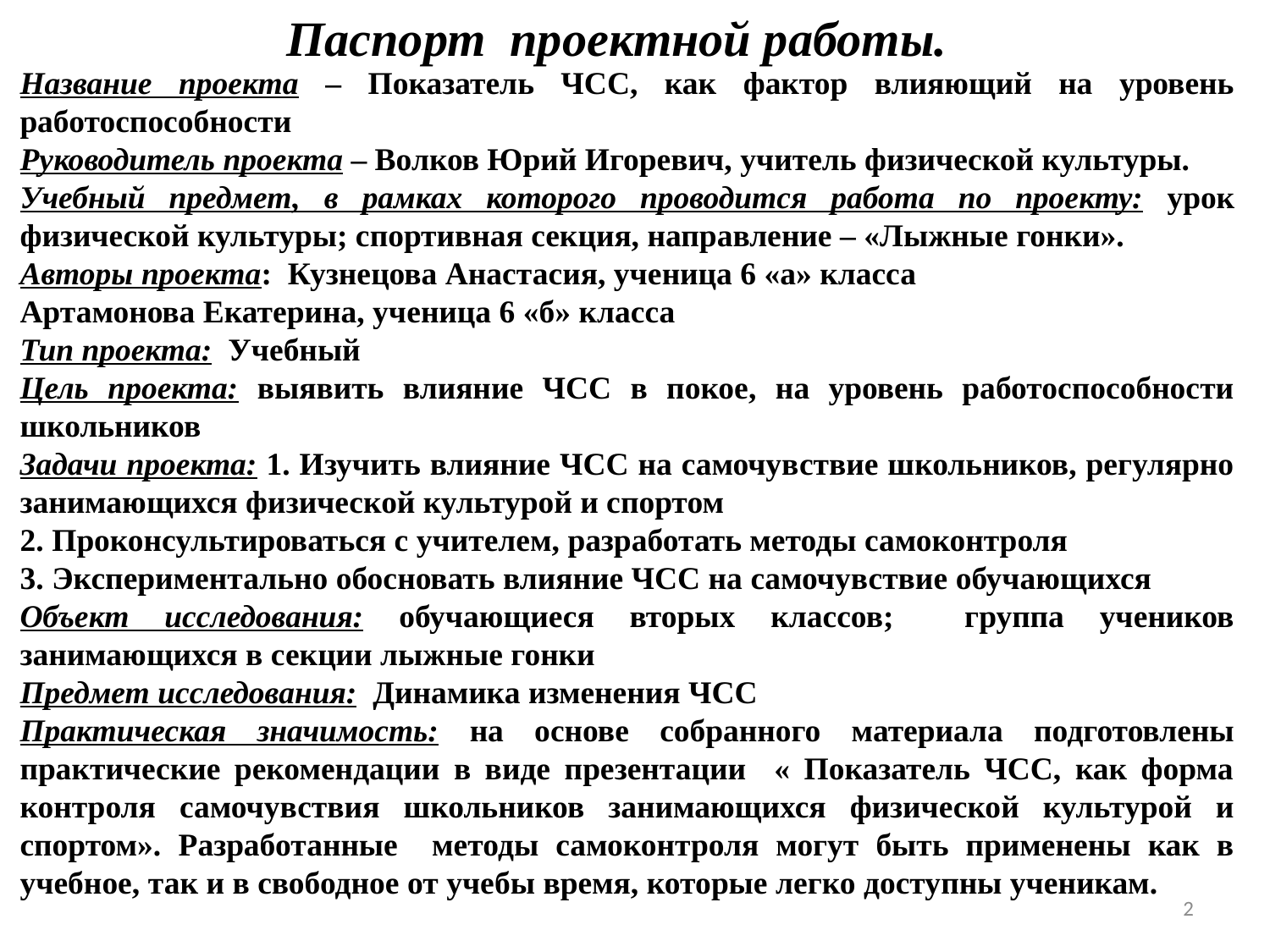

# Паспорт  проектной работы.
Название проекта – Показатель ЧСС, как фактор влияющий на уровень работоспособности
Руководитель проекта – Волков Юрий Игоревич, учитель физической культуры.
Учебный предмет, в рамках которого проводится работа по проекту: урок физической культуры; спортивная секция, направление – «Лыжные гонки».
Авторы проекта:  Кузнецова Анастасия, ученица 6 «а» класса
Артамонова Екатерина, ученица 6 «б» класса
Тип проекта:  Учебный
Цель проекта: выявить влияние ЧСС в покое, на уровень работоспособности школьников
Задачи проекта: 1. Изучить влияние ЧСС на самочувствие школьников, регулярно занимающихся физической культурой и спортом
2. Проконсультироваться с учителем, разработать методы самоконтроля
3. Экспериментально обосновать влияние ЧСС на самочувствие обучающихся
Объект исследования: обучающиеся вторых классов;  группа учеников занимающихся в секции лыжные гонки
Предмет исследования:  Динамика изменения ЧСС
Практическая значимость: на основе собранного материала подготовлены практические рекомендации в виде презентации  « Показатель ЧСС, как форма контроля самочувствия школьников занимающихся физической культурой и спортом». Разработанные  методы самоконтроля могут быть применены как в учебное, так и в свободное от учебы время, которые легко доступны ученикам.

2